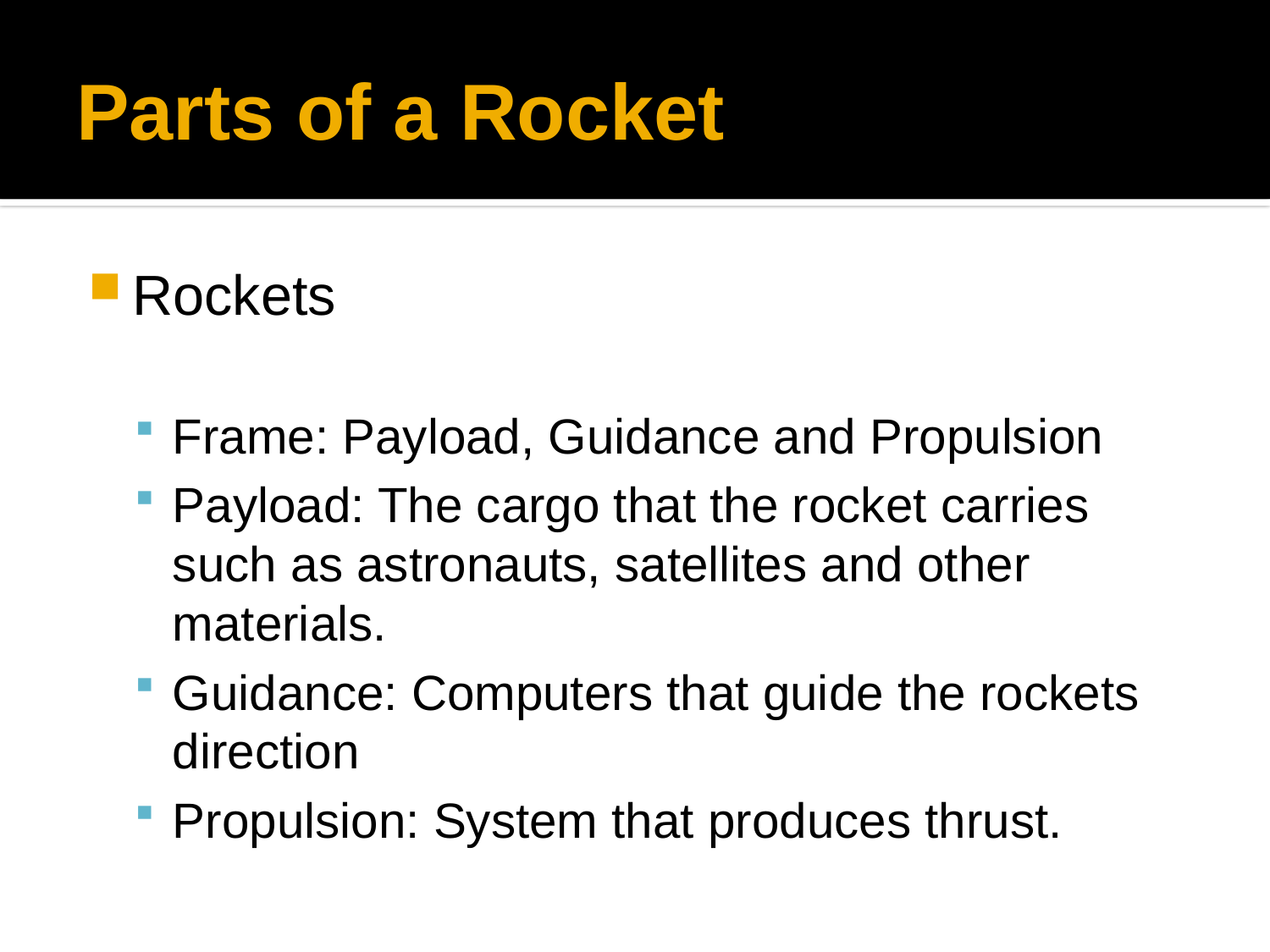

# Parts of a Rocket
Rockets

Frame: Payload, Guidance and Propulsion
Payload: The cargo that the rocket carries such as astronauts, satellites and other materials.
Guidance: Computers that guide the rockets direction
Propulsion: System that produces thrust.